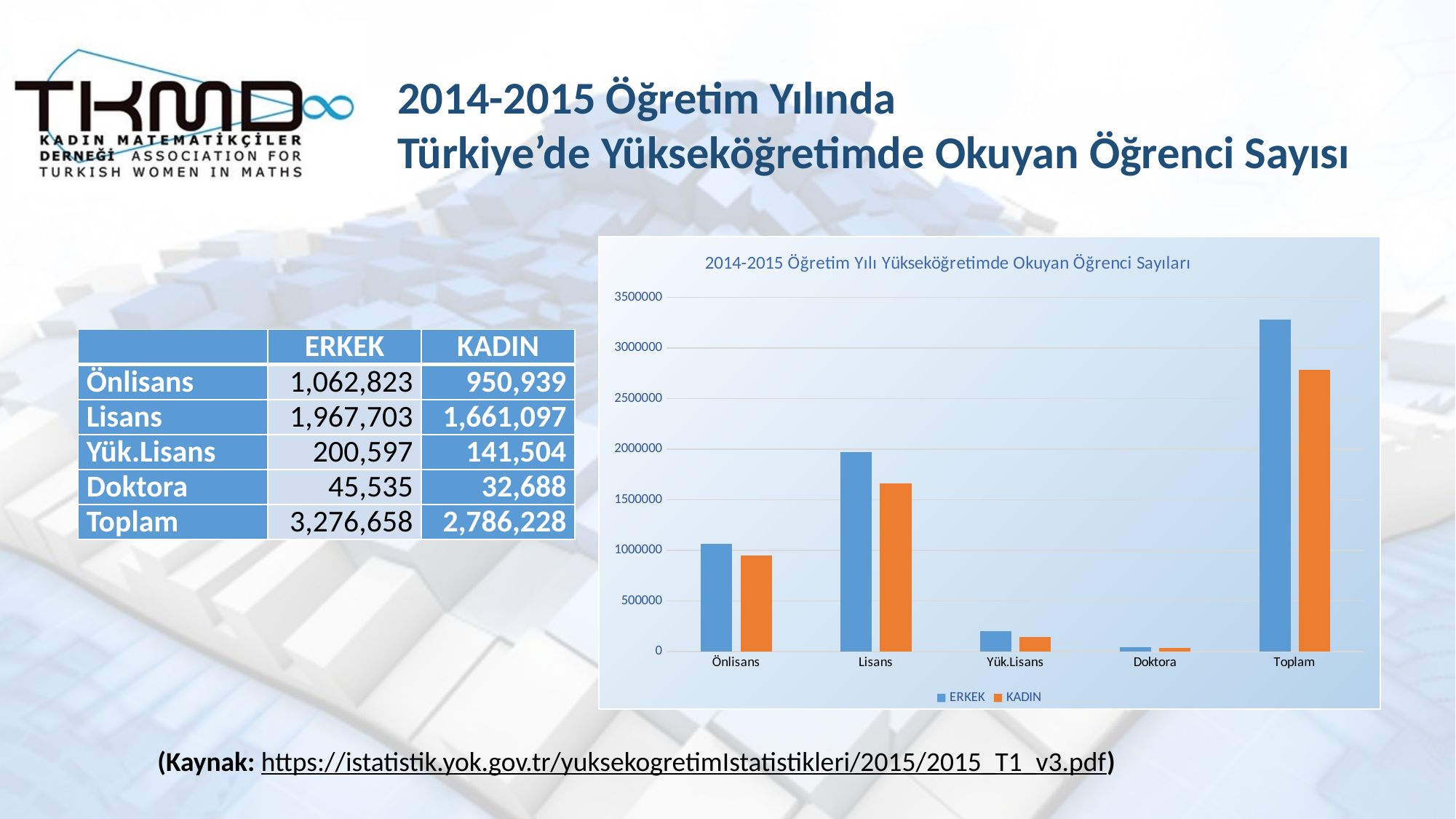

#
2014-2015 Öğretim Yılında
Türkiye’de Yükseköğretimde Okuyan Öğrenci Sayısı

### Chart: 2014-2015 Öğretim Yılı Yükseköğretimde Okuyan Öğrenci Sayıları

| Category | ERKEK | KADIN |
|---|---|---|
| Önlisans | 1062823.0 | 950939.0 |
| Lisans | 1967703.0 | 1661097.0 |
| Yük.Lisans | 200597.0 | 141504.0 |
| Doktora | 45535.0 | 32688.0 |
| Toplam | 3276658.0 | 2786228.0 |
|  | ERKEK | KADIN |
| --- | --- | --- |
| Önlisans | 1,062,823 | 950,939 |
| Lisans | 1,967,703 | 1,661,097 |
| Yük.Lisans | 200,597 | 141,504 |
| Doktora | 45,535 | 32,688 |
| Toplam | 3,276,658 | 2,786,228 |
(Kaynak: https://istatistik.yok.gov.tr/yuksekogretimIstatistikleri/2015/2015_T1_v3.pdf)